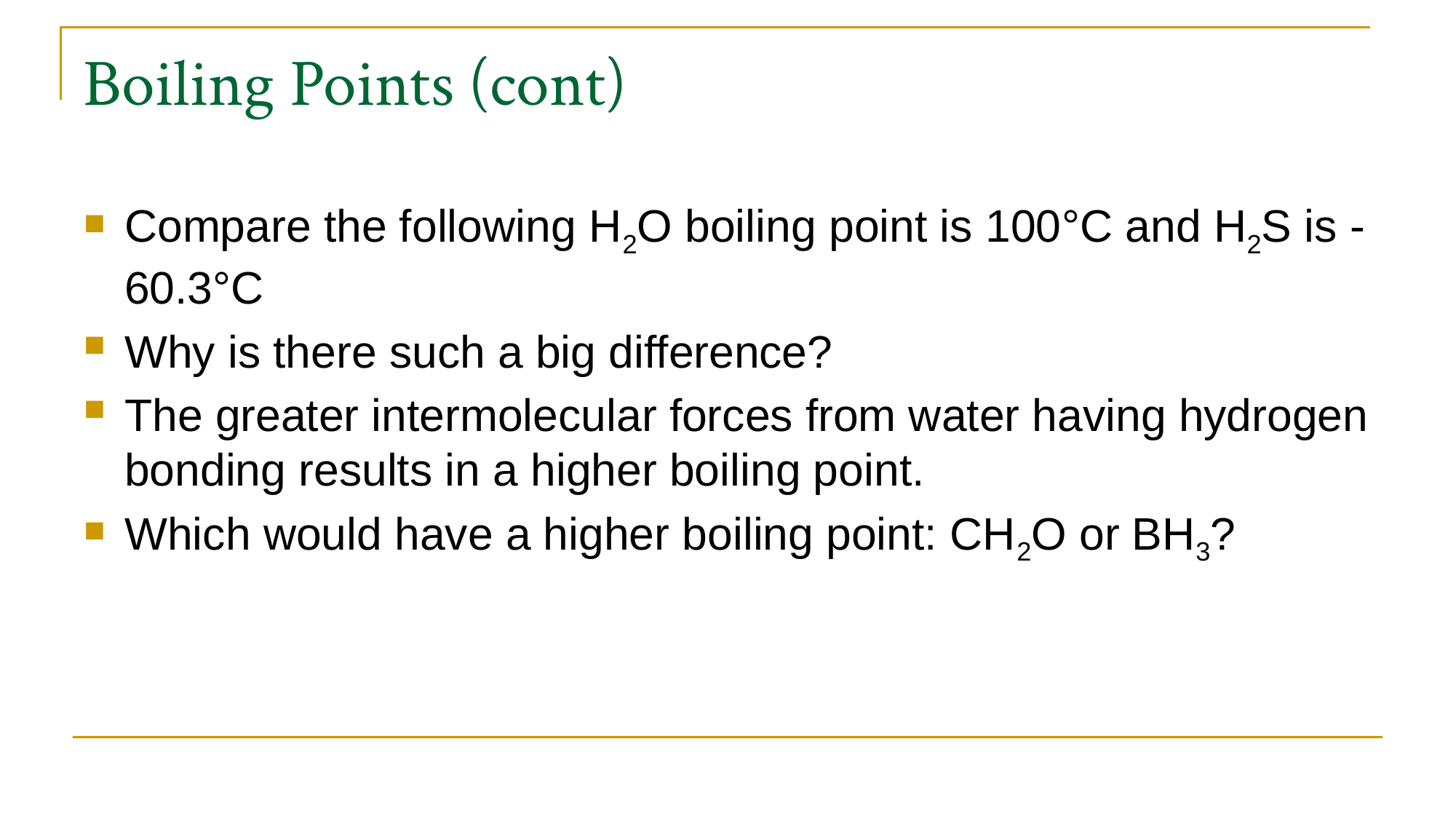

# Boiling Points (cont)
Compare the following H2O boiling point is 100°C and H2S is -60.3°C
Why is there such a big difference?
The greater intermolecular forces from water having hydrogen bonding results in a higher boiling point.
Which would have a higher boiling point: CH2O or BH3?